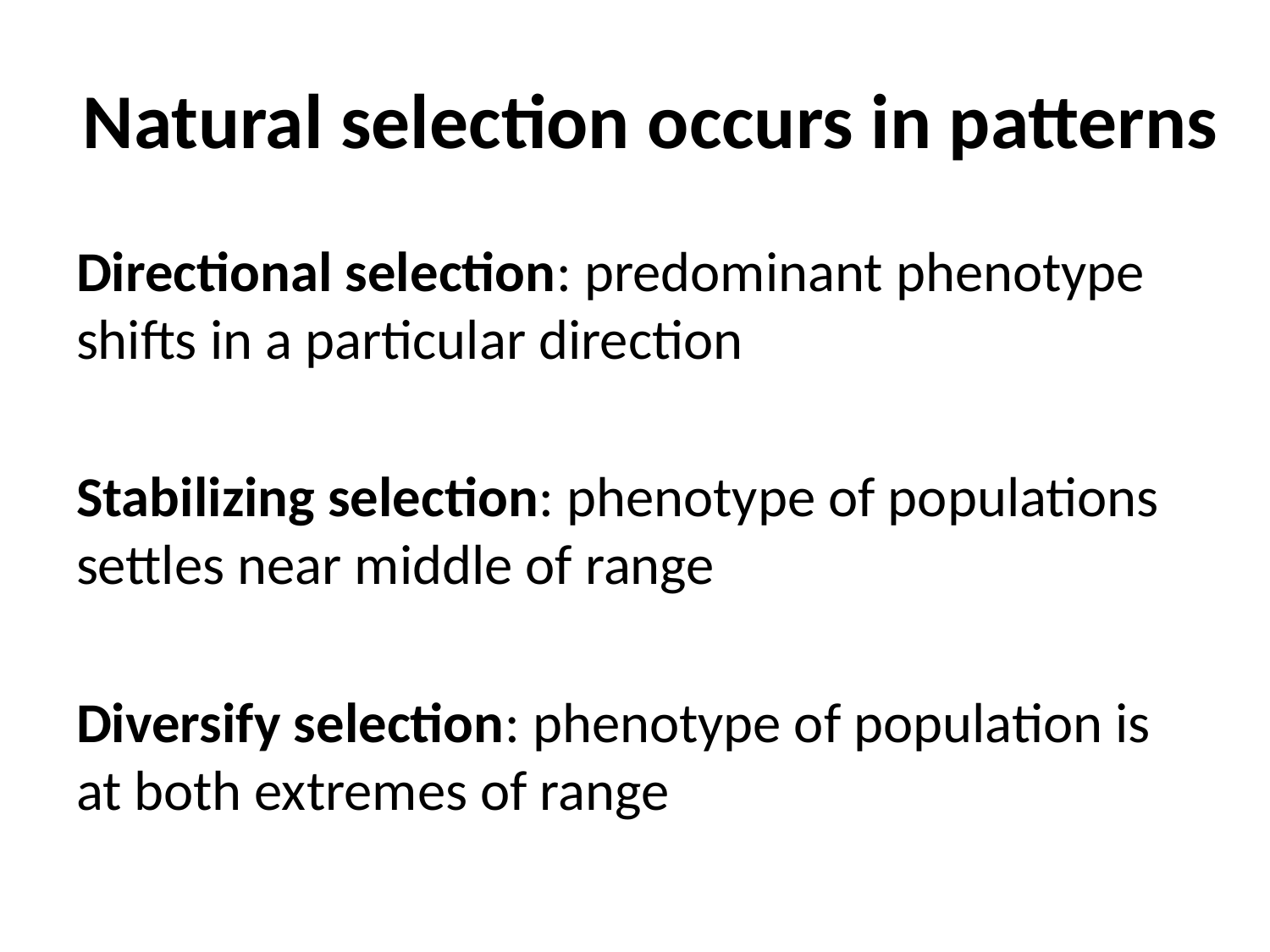

# Natural selection occurs in patterns
Directional selection: predominant phenotype shifts in a particular direction

Stabilizing selection: phenotype of populations settles near middle of range

Diversify selection: phenotype of population is at both extremes of range